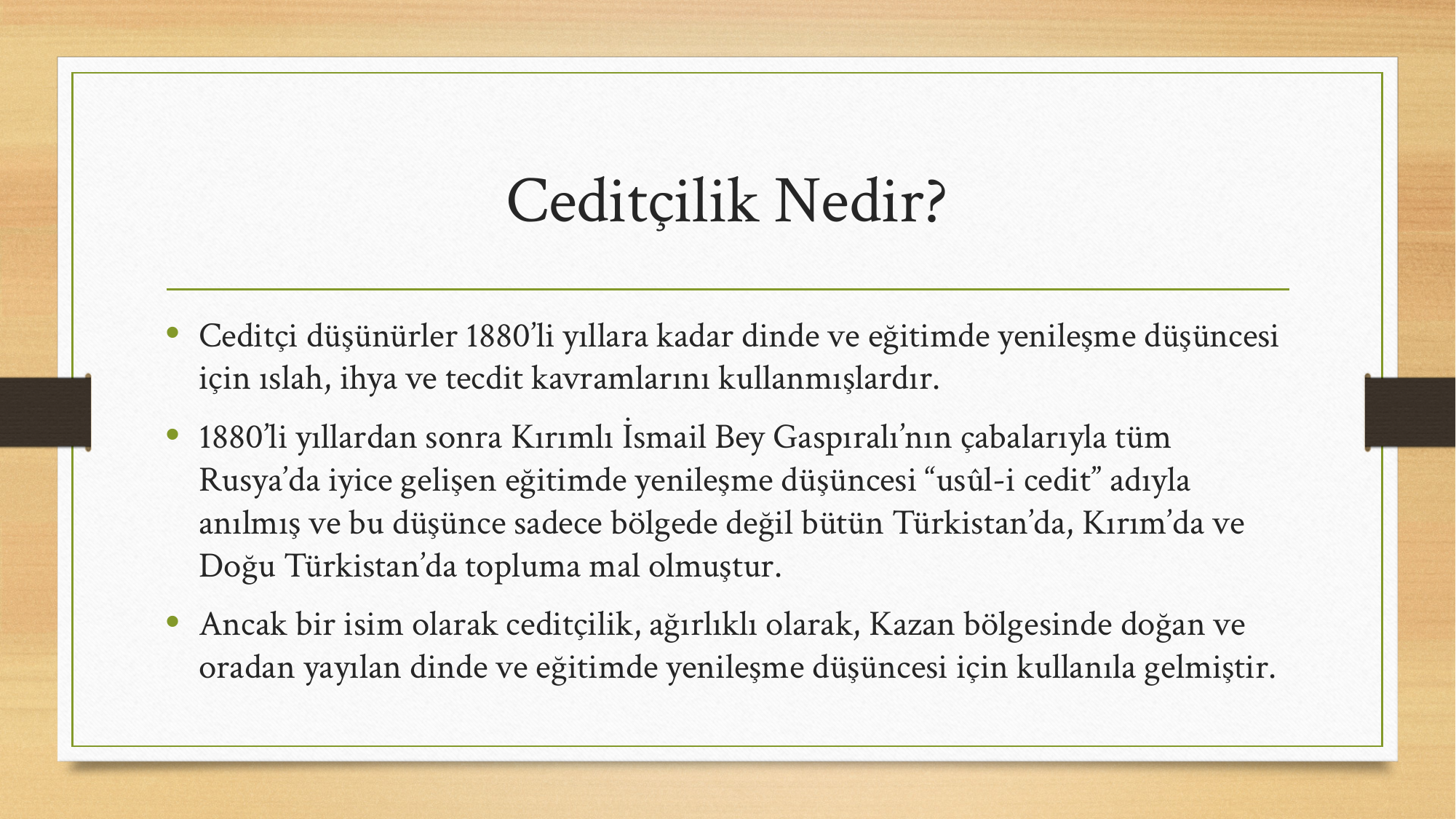

# Ceditçilik Nedir?
Ceditçi düşünürler 1880’li yıllara kadar dinde ve eğitimde yenileşme düşüncesi için ıslah, ihya ve tecdit kavramlarını kullanmışlardır.
1880’li yıllardan sonra Kırımlı İsmail Bey Gaspıralı’nın çabalarıyla tüm Rusya’da iyice gelişen eğitimde yenileşme düşüncesi “usûl-i cedit” adıyla anılmış ve bu düşünce sadece bölgede değil bütün Türkistan’da, Kırım’da ve Doğu Türkistan’da topluma mal olmuştur.
Ancak bir isim olarak ceditçilik, ağırlıklı olarak, Kazan bölgesinde doğan ve oradan yayılan dinde ve eğitimde yenileşme düşüncesi için kullanıla gelmiştir.